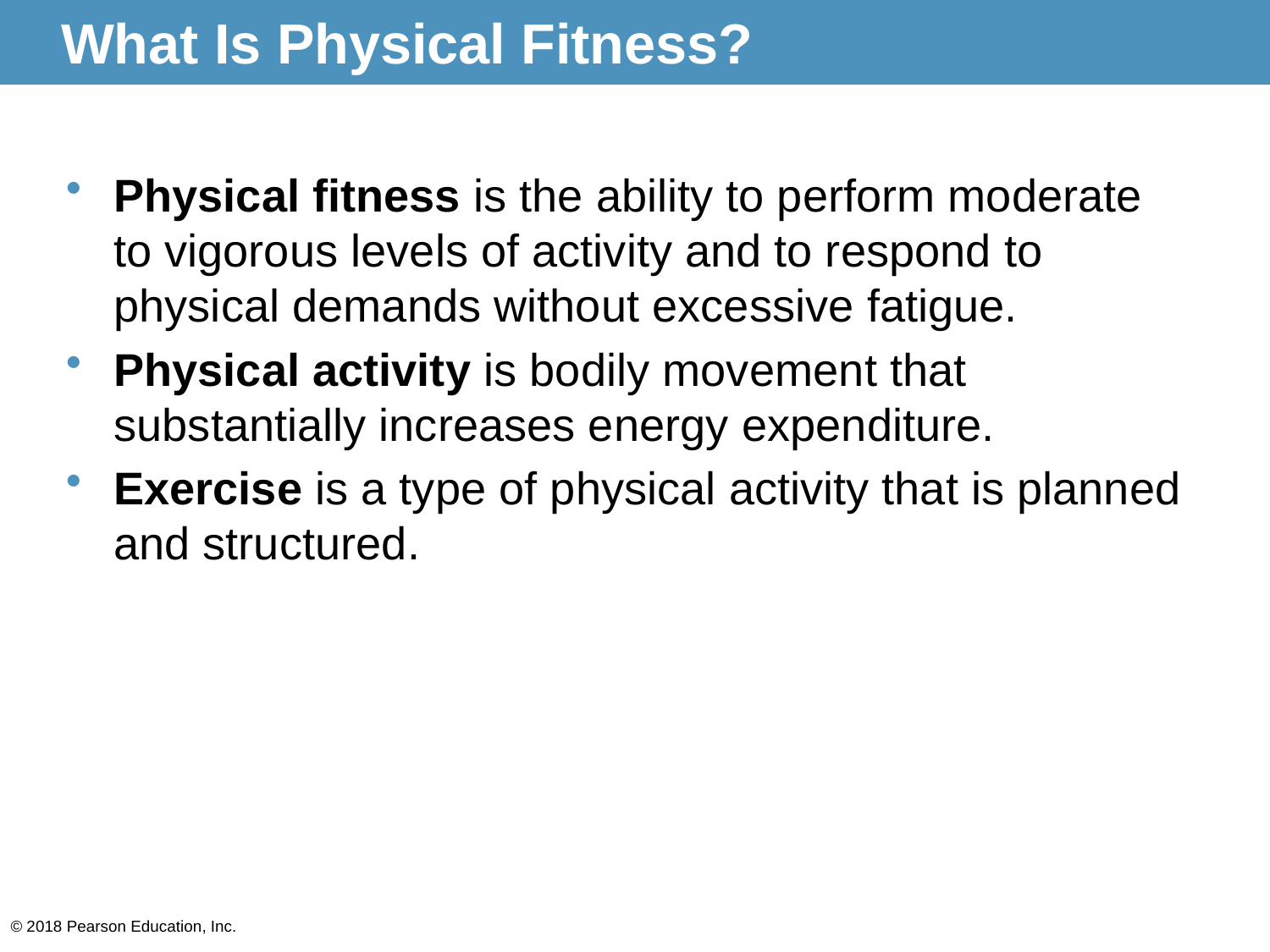

# What Is Physical Fitness?
Physical fitness is the ability to perform moderate to vigorous levels of activity and to respond to physical demands without excessive fatigue.
Physical activity is bodily movement that substantially increases energy expenditure.
Exercise is a type of physical activity that is planned and structured.